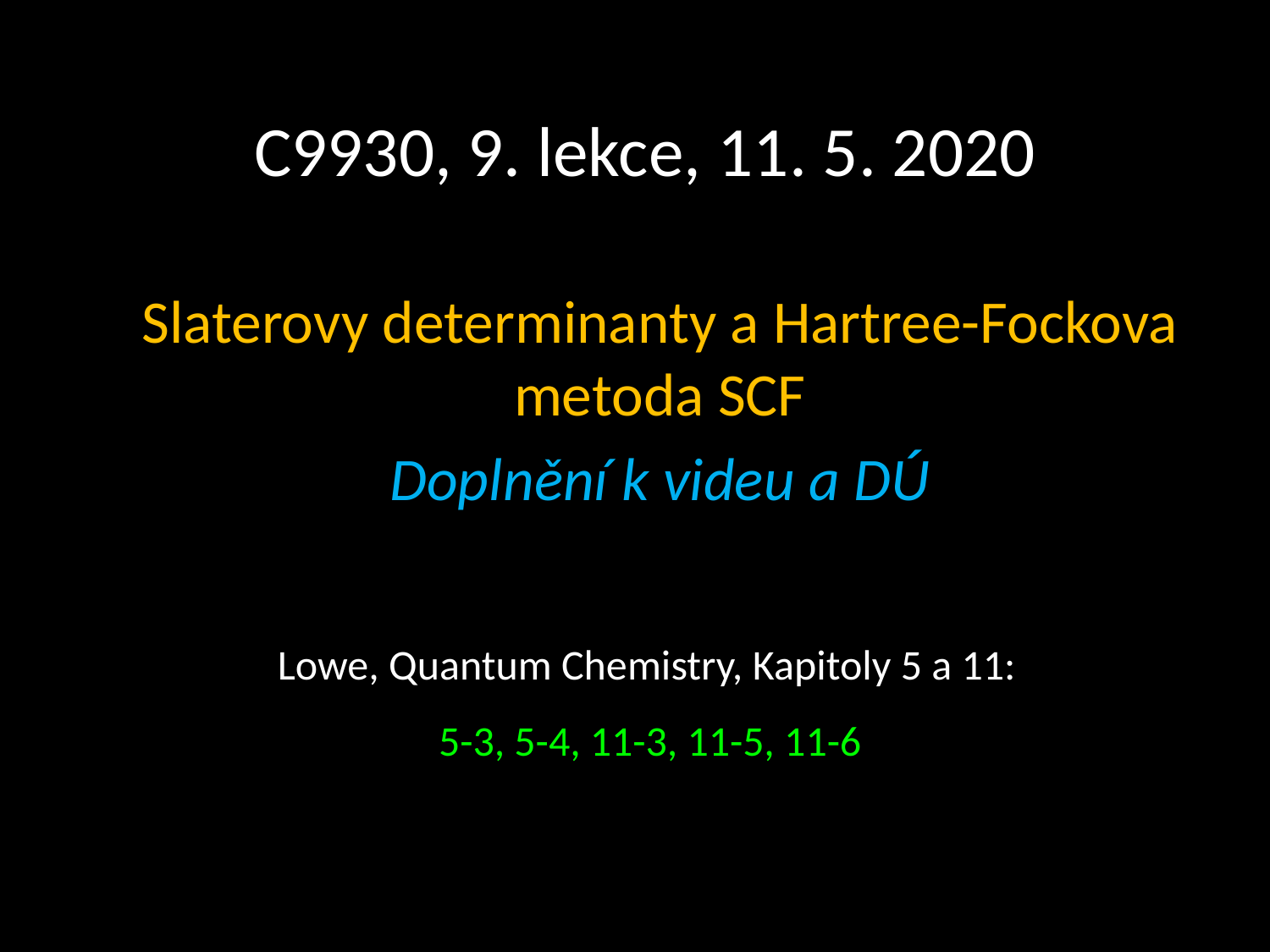

# C9930, 9. lekce, 11. 5. 2020
Slaterovy determinanty a Hartree-Fockova metoda SCF
Doplnění k videu a DÚ
Lowe, Quantum Chemistry, Kapitoly 5 a 11:
5-3, 5-4, 11-3, 11-5, 11-6